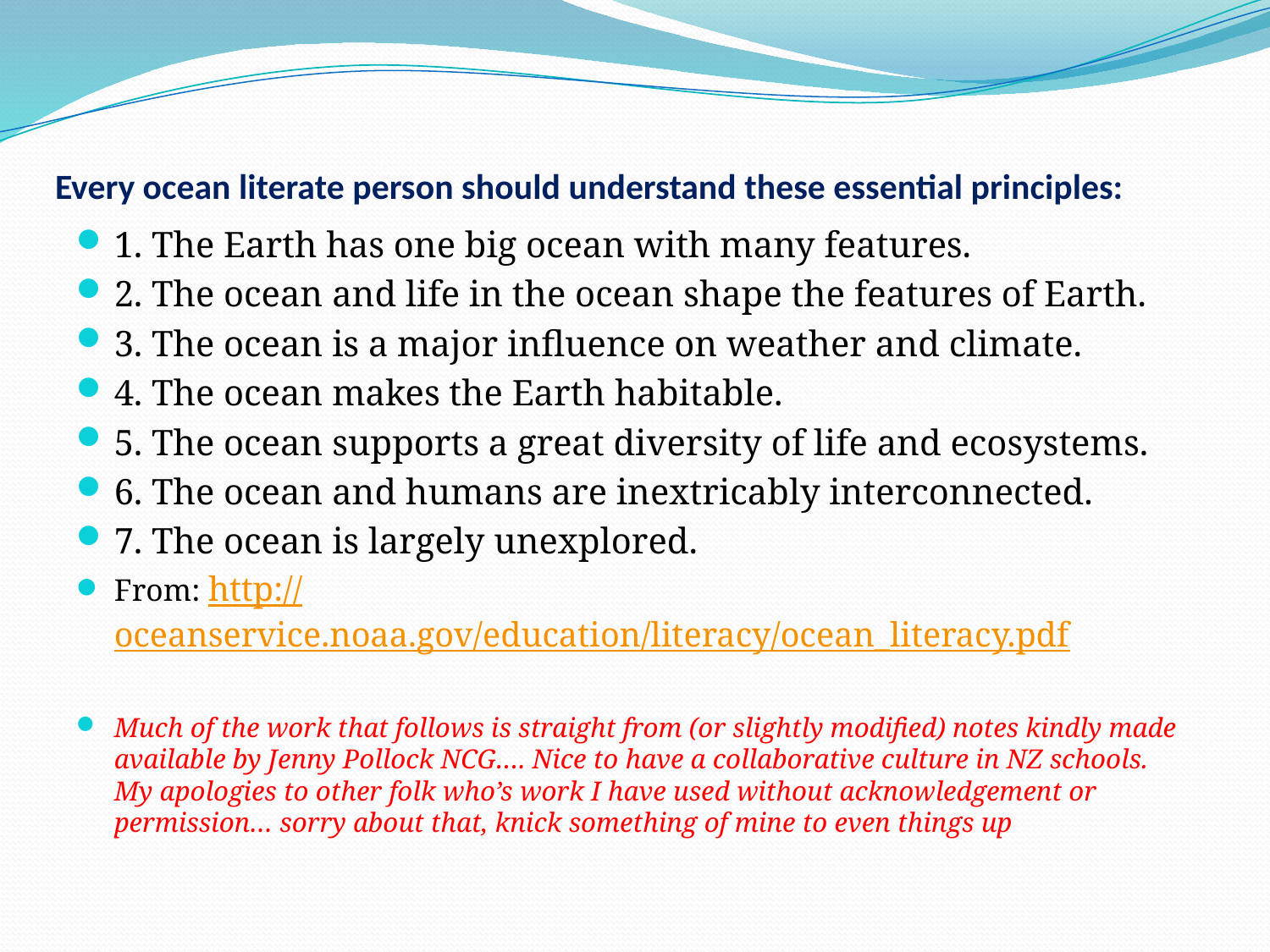

# Every ocean literate person should understand these essential principles:
1. The Earth has one big ocean with many features.
2. The ocean and life in the ocean shape the features of Earth.
3. The ocean is a major influence on weather and climate.
4. The ocean makes the Earth habitable.
5. The ocean supports a great diversity of life and ecosystems.
6. The ocean and humans are inextricably interconnected.
7. The ocean is largely unexplored.
From: http://oceanservice.noaa.gov/education/literacy/ocean_literacy.pdf

Much of the work that follows is straight from (or slightly modified) notes kindly made available by Jenny Pollock NCG…. Nice to have a collaborative culture in NZ schools. My apologies to other folk who’s work I have used without acknowledgement or permission… sorry about that, knick something of mine to even things up